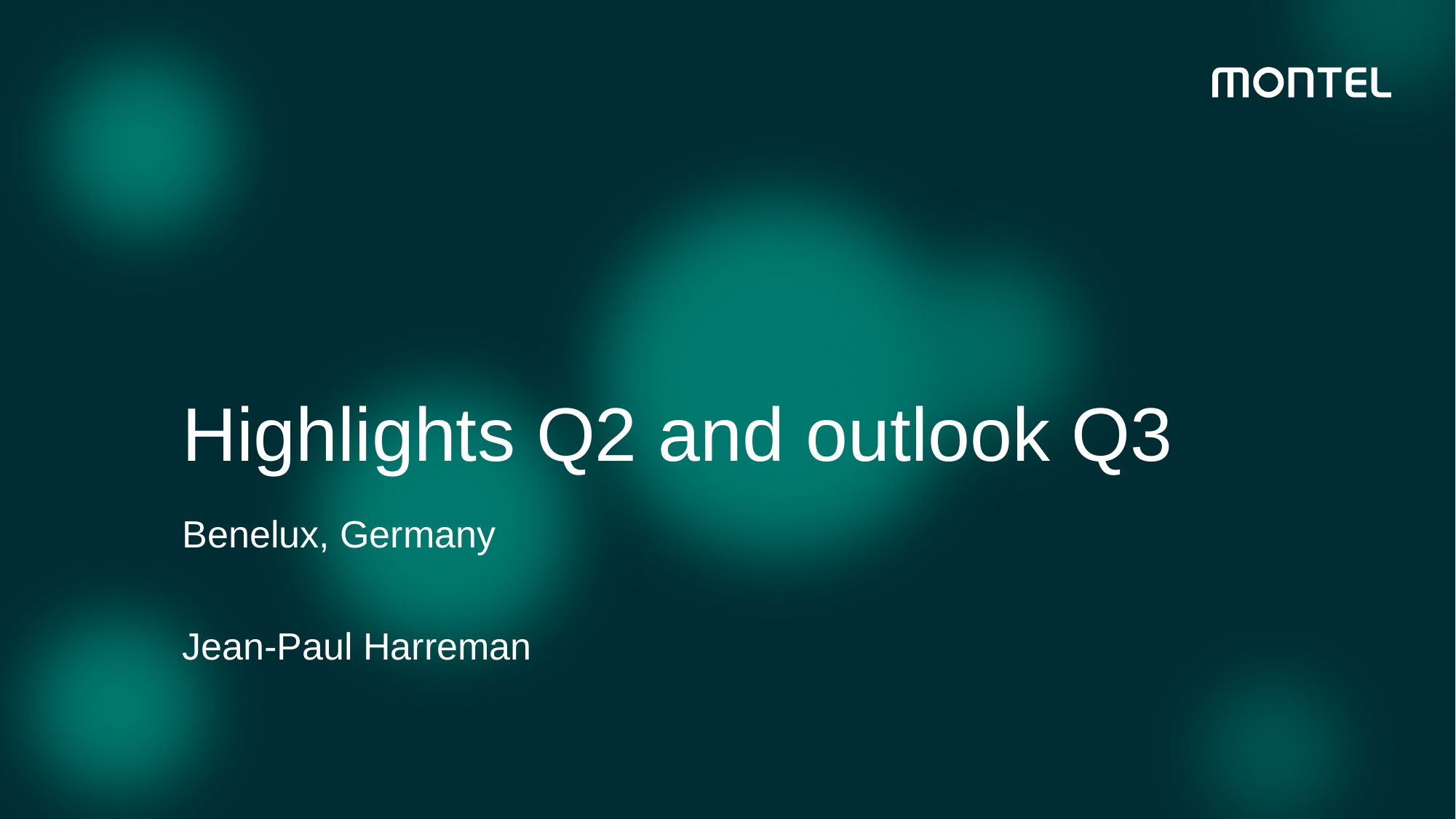

Highlights Q2 and outlook Q3
Benelux, Germany

Jean-Paul Harreman